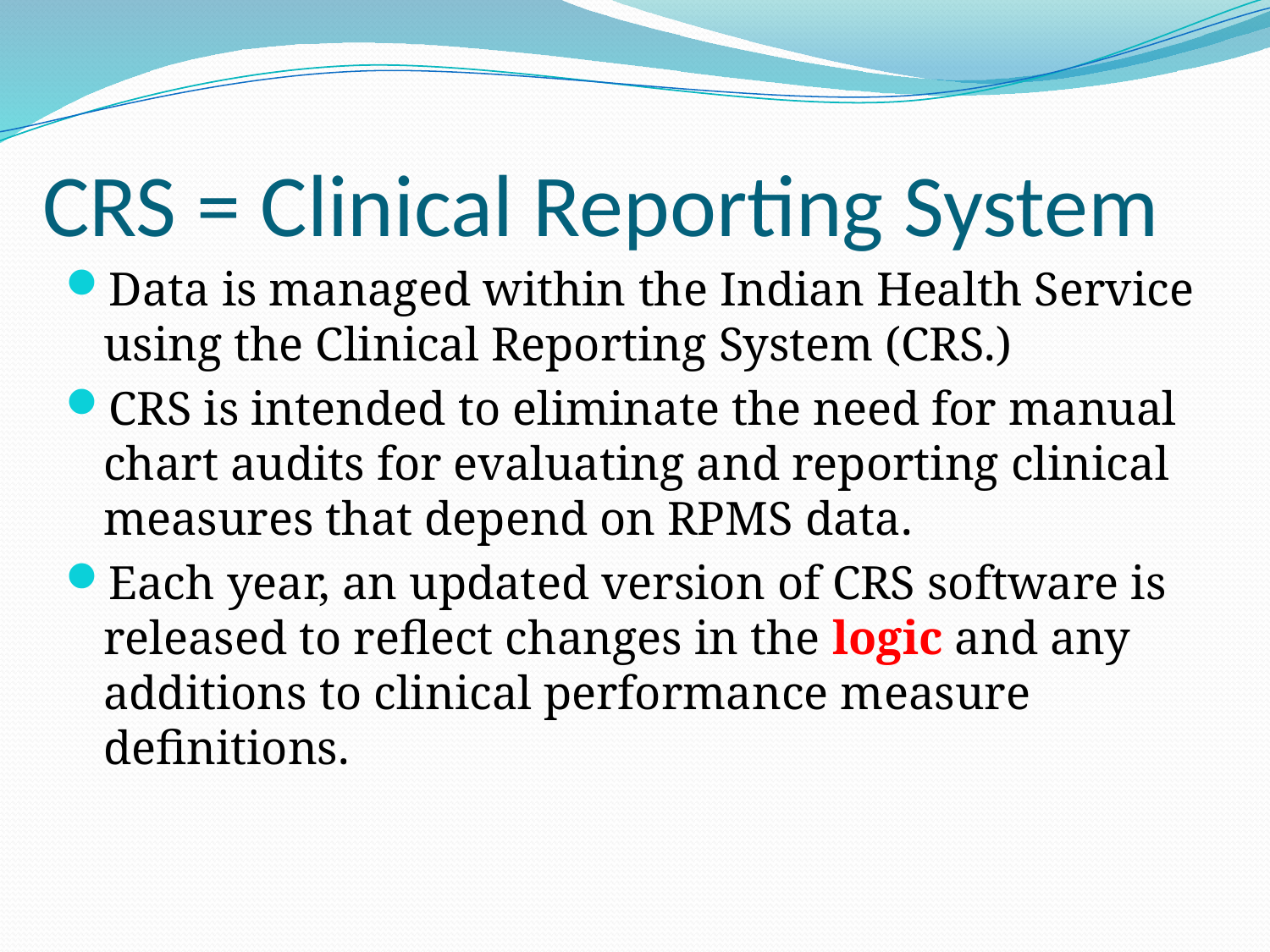

# CRS = Clinical Reporting System
Data is managed within the Indian Health Service using the Clinical Reporting System (CRS.)
CRS is intended to eliminate the need for manual chart audits for evaluating and reporting clinical measures that depend on RPMS data.
Each year, an updated version of CRS software is released to reflect changes in the logic and any additions to clinical performance measure definitions.